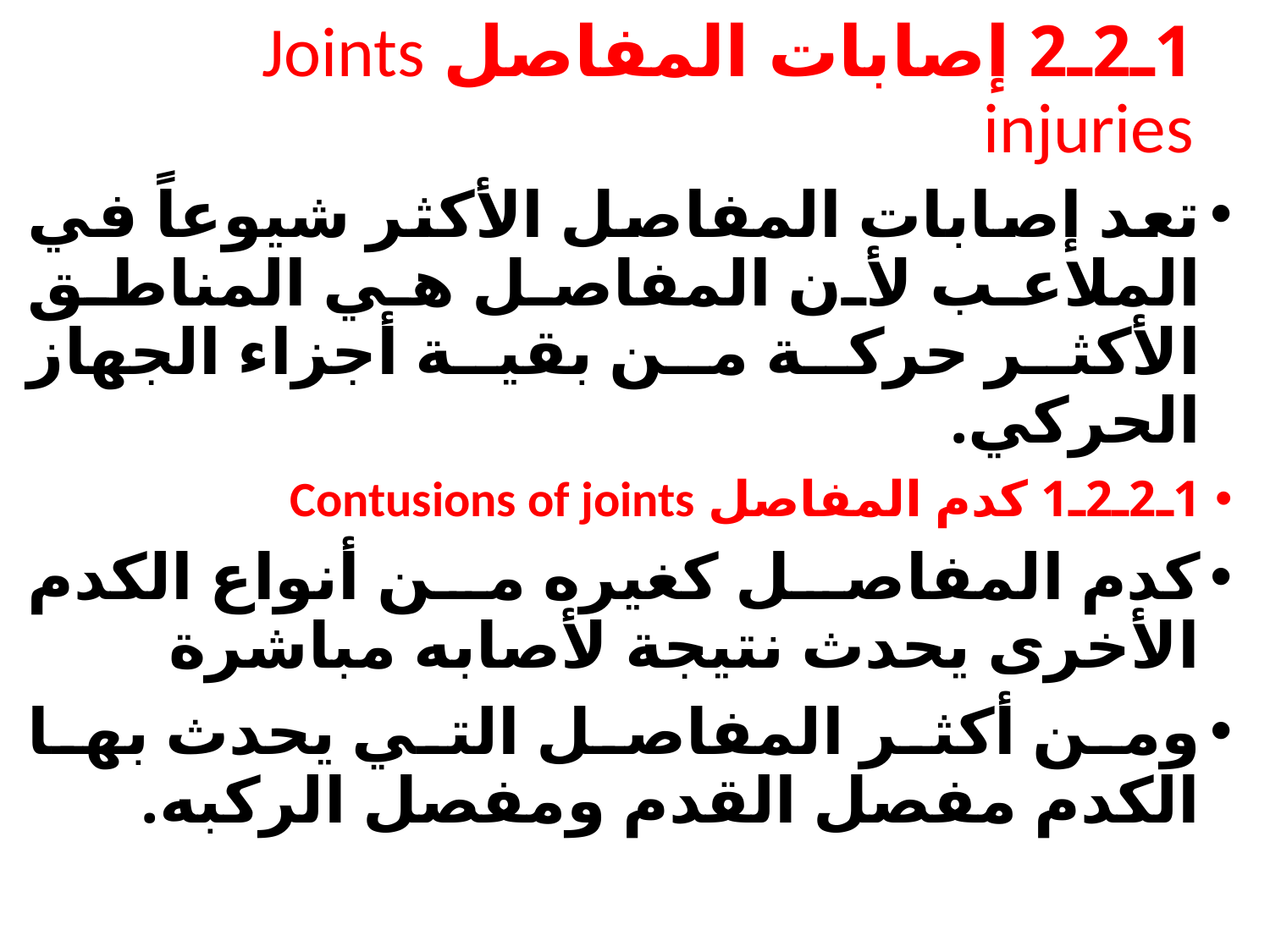

# 1ـ2ـ2 إصابات المفاصل Joints injuries
تعد إصابات المفاصل الأكثر شيوعاً في الملاعب لأن المفاصل هي المناطق الأكثر حركة من بقية أجزاء الجهاز الحركي.
1ـ2ـ2ـ1 كدم المفاصل Contusions of joints
كدم المفاصل كغيره من أنواع الكدم الأخرى يحدث نتيجة لأصابه مباشرة
ومن أكثر المفاصل التي يحدث بها الكدم مفصل القدم ومفصل الركبه.